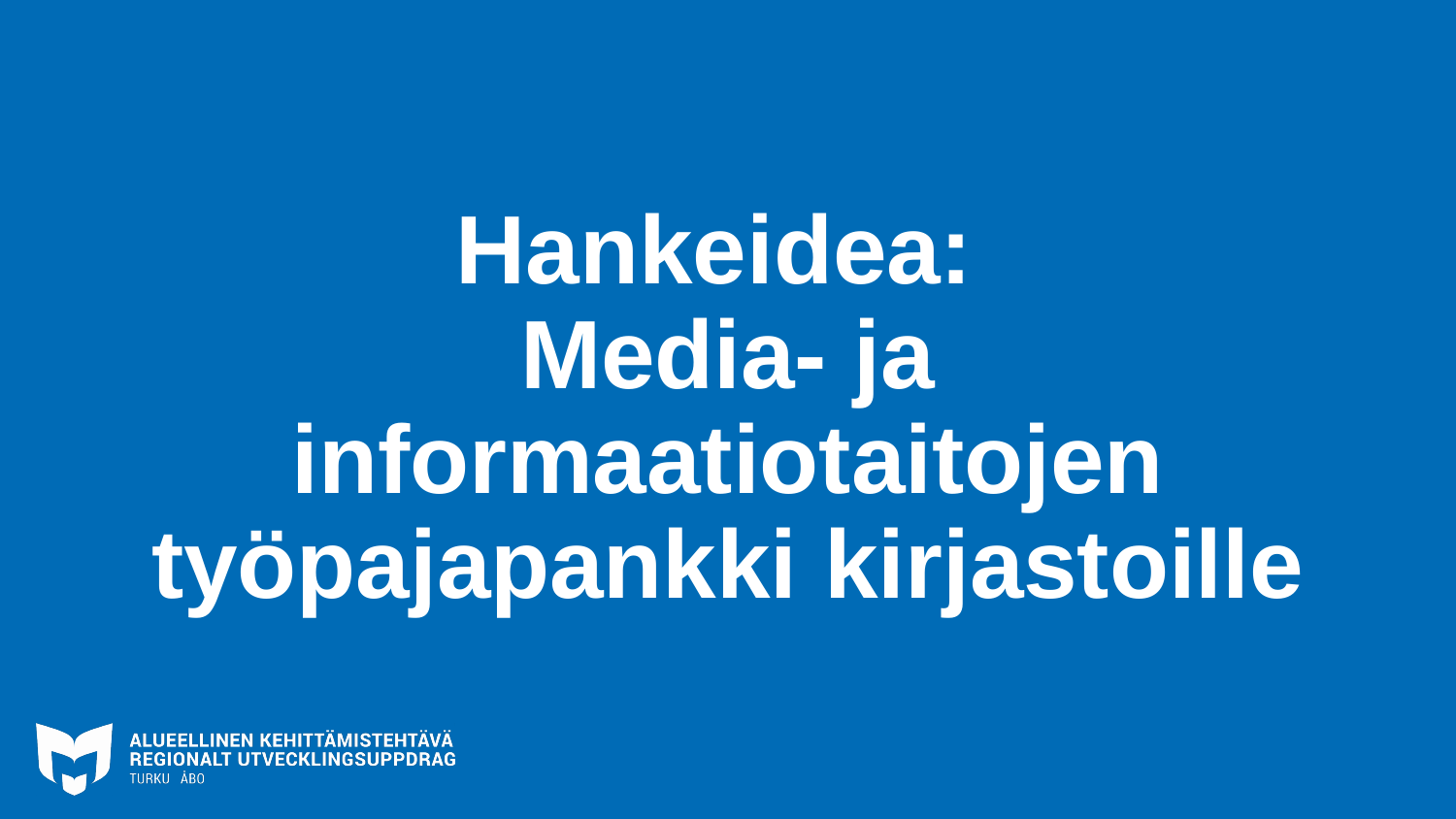

# Hankeidea: Media- ja informaatiotaitojen työpajapankki kirjastoille